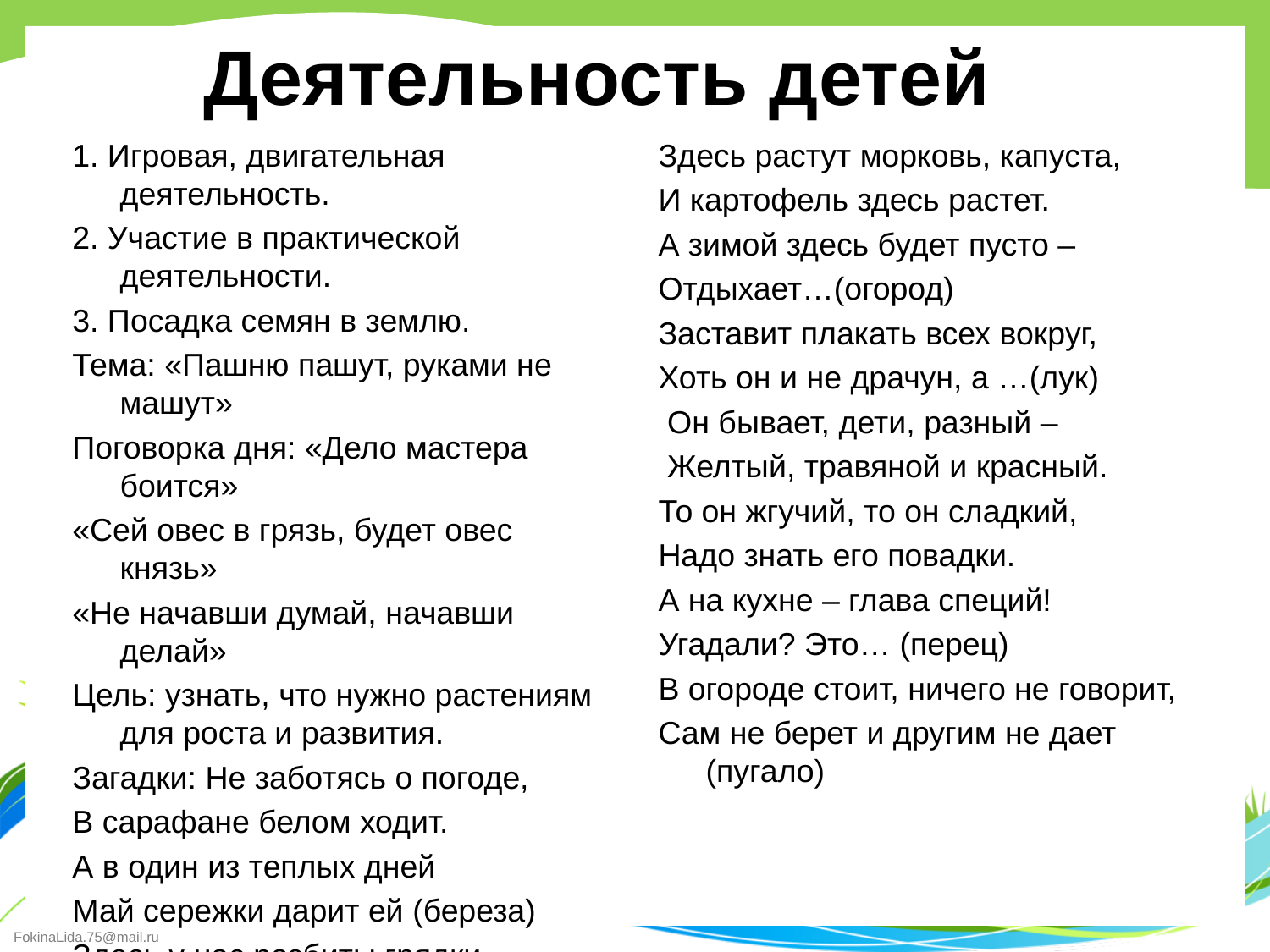

# Деятельность детей
1. Игровая, двигательная деятельность.
2. Участие в практической деятельности.
3. Посадка семян в землю.
Тема: «Пашню пашут, руками не машут»
Поговорка дня: «Дело мастера боится»
«Сей овес в грязь, будет овес князь»
«Не начавши думай, начавши делай»
Цель: узнать, что нужно растениям для роста и развития.
Загадки: Не заботясь о погоде,
В сарафане белом ходит.
А в один из теплых дней
Май сережки дарит ей (береза)
Здесь у нас разбиты грядки,
А на грядках по порядку
Дружно овощи растут:
Тут – морковь, а редька – тут (огород)

Здесь растут морковь, капуста,
И картофель здесь растет.
А зимой здесь будет пусто –
Отдыхает…(огород)
Заставит плакать всех вокруг,
Хоть он и не драчун, а …(лук)
 Он бывает, дети, разный –
 Желтый, травяной и красный.
То он жгучий, то он сладкий,
Надо знать его повадки.
А на кухне – глава специй!
Угадали? Это… (перец)
В огороде стоит, ничего не говорит,
Сам не берет и другим не дает (пугало)